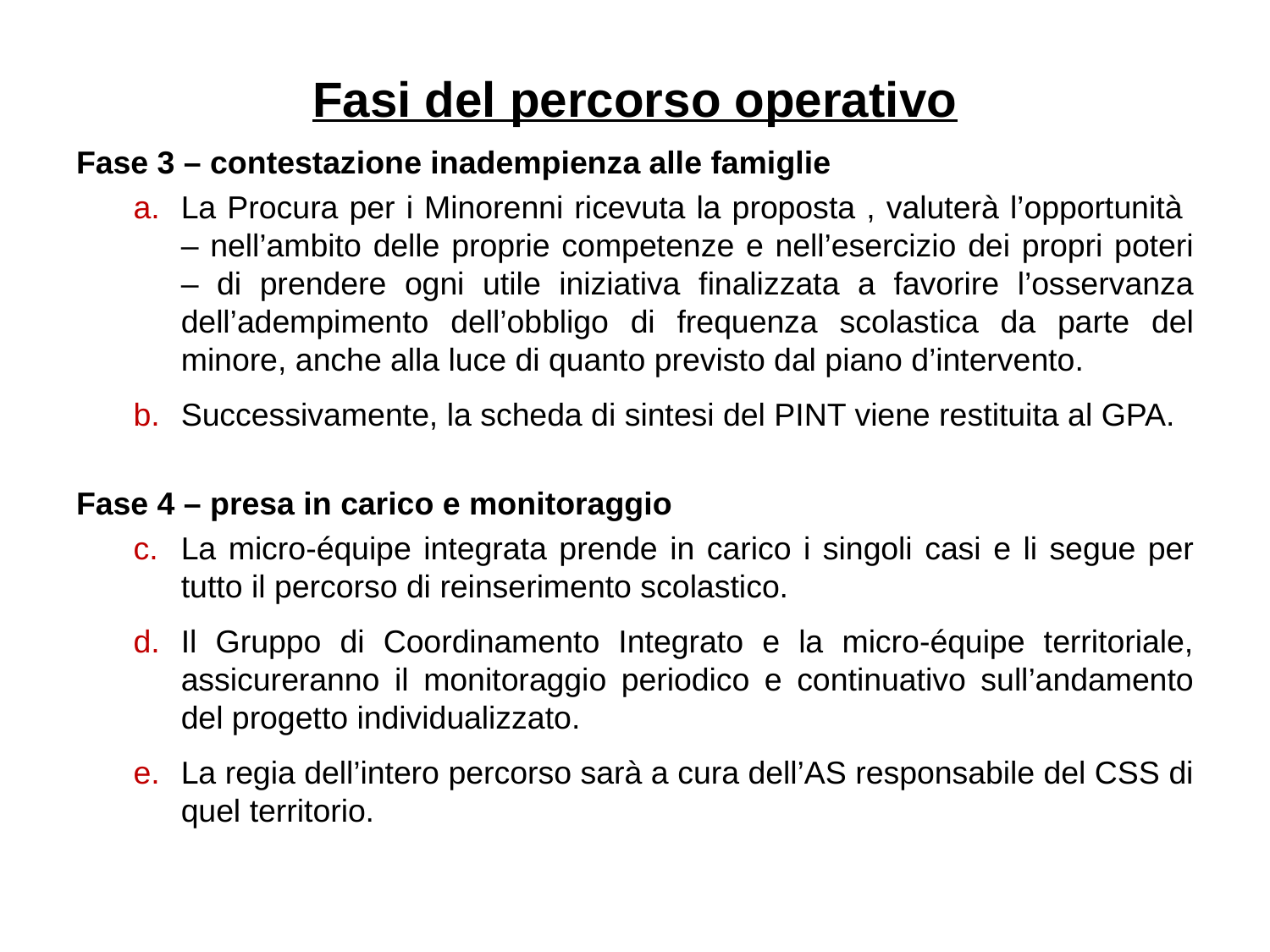

# Fasi del percorso operativo
Fase 3 – contestazione inadempienza alle famiglie
La Procura per i Minorenni ricevuta la proposta , valuterà l’opportunità  – nell’ambito delle proprie competenze e nell’esercizio dei propri poteri – di prendere ogni utile iniziativa finalizzata a favorire l’osservanza dell’adempimento dell’obbligo di frequenza scolastica da parte del minore, anche alla luce di quanto previsto dal piano d’intervento.
Successivamente, la scheda di sintesi del PINT viene restituita al GPA.

Fase 4 – presa in carico e monitoraggio
La micro-équipe integrata prende in carico i singoli casi e li segue per tutto il percorso di reinserimento scolastico.
Il Gruppo di Coordinamento Integrato e la micro-équipe territoriale, assicureranno il monitoraggio periodico e continuativo sull’andamento del progetto individualizzato.
La regia dell’intero percorso sarà a cura dell’AS responsabile del CSS di quel territorio.